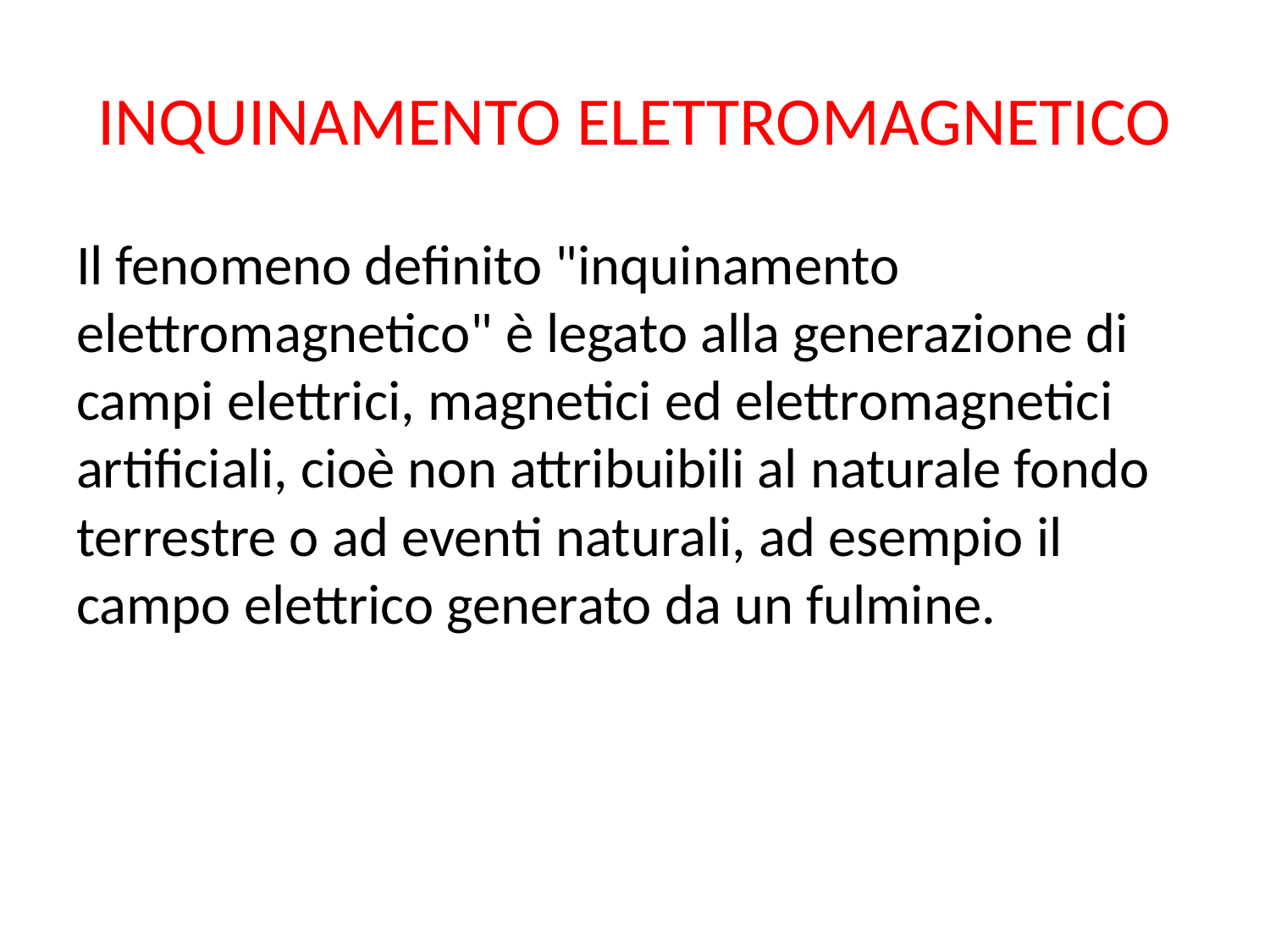

# INQUINAMENTO ELETTROMAGNETICO
Il fenomeno definito "inquinamento elettromagnetico" è legato alla generazione di campi elettrici, magnetici ed elettromagnetici artificiali, cioè non attribuibili al naturale fondo terrestre o ad eventi naturali, ad esempio il campo elettrico generato da un fulmine.